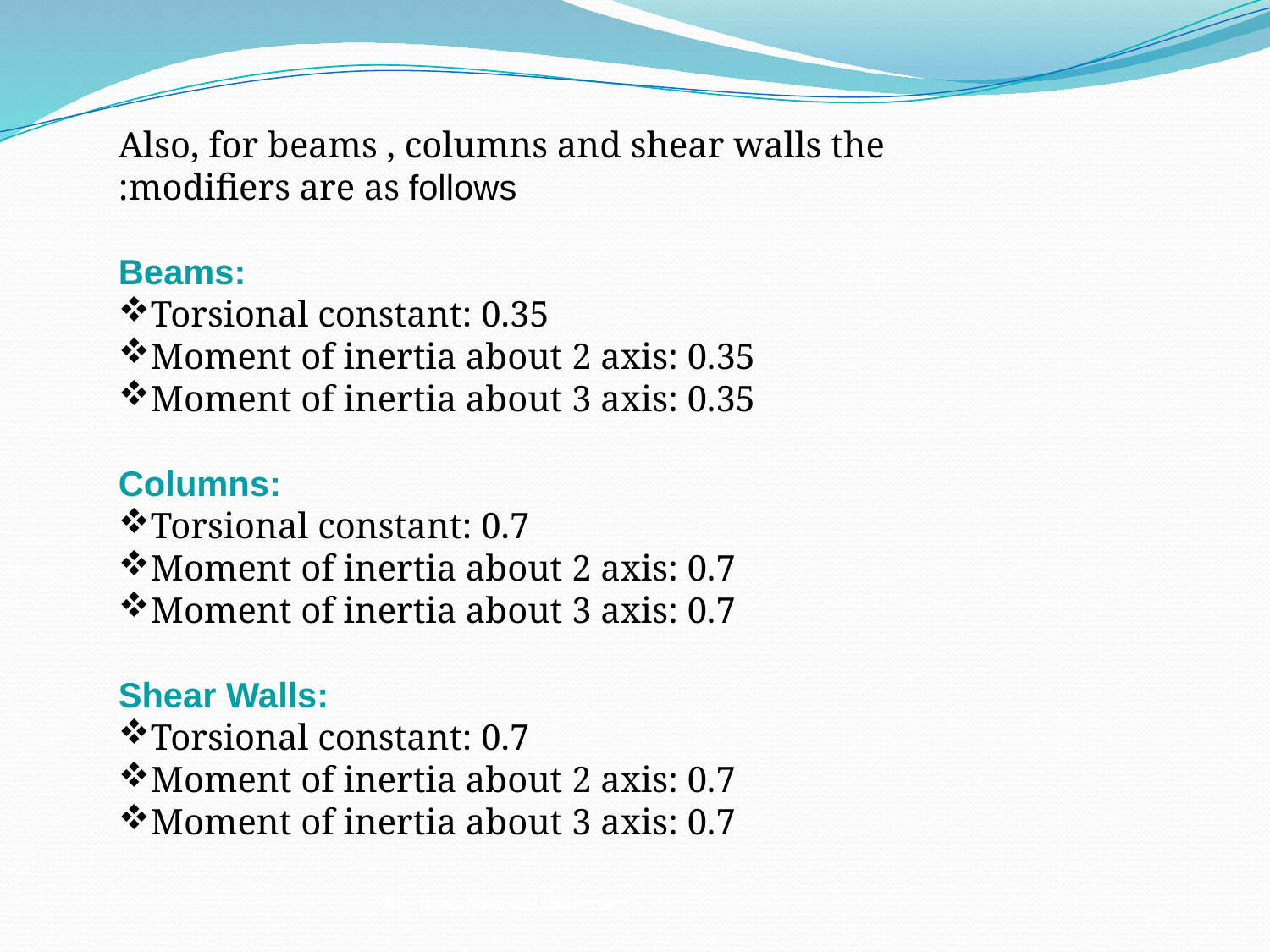

Also, for beams , columns and shear walls the modifiers are as follows:

Beams:
Torsional constant: 0.35
Moment of inertia about 2 axis: 0.35
Moment of inertia about 3 axis: 0.35

Columns:
Torsional constant: 0.7
Moment of inertia about 2 axis: 0.7
Moment of inertia about 3 axis: 0.7

Shear Walls:
Torsional constant: 0.7
Moment of inertia about 2 axis: 0.7
Moment of inertia about 3 axis: 0.7

An-najah National university
15